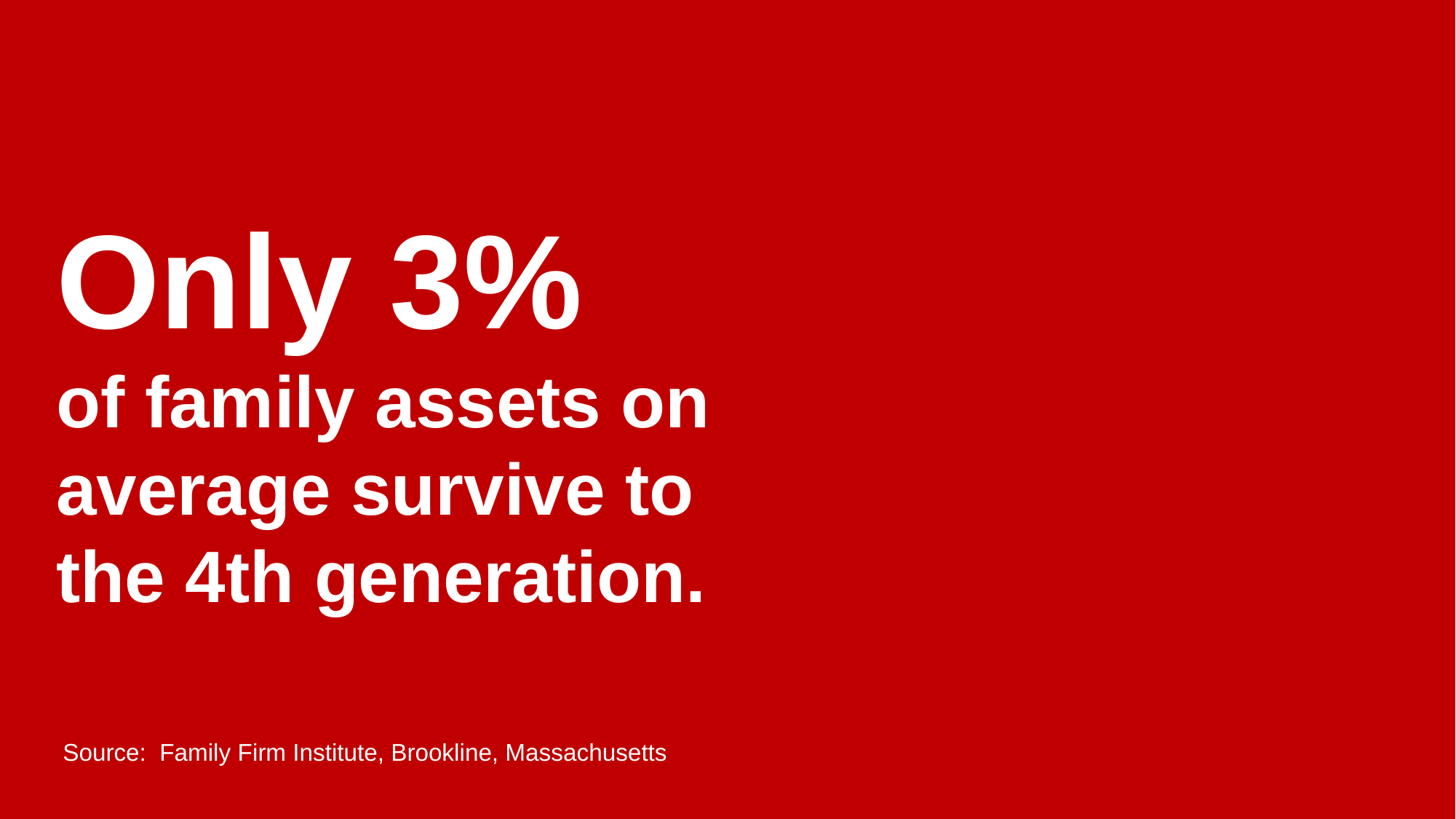

Only 3%
of family assets on average survive to
the 4th generation.
 Source:  Family Firm Institute, Brookline, Massachusetts